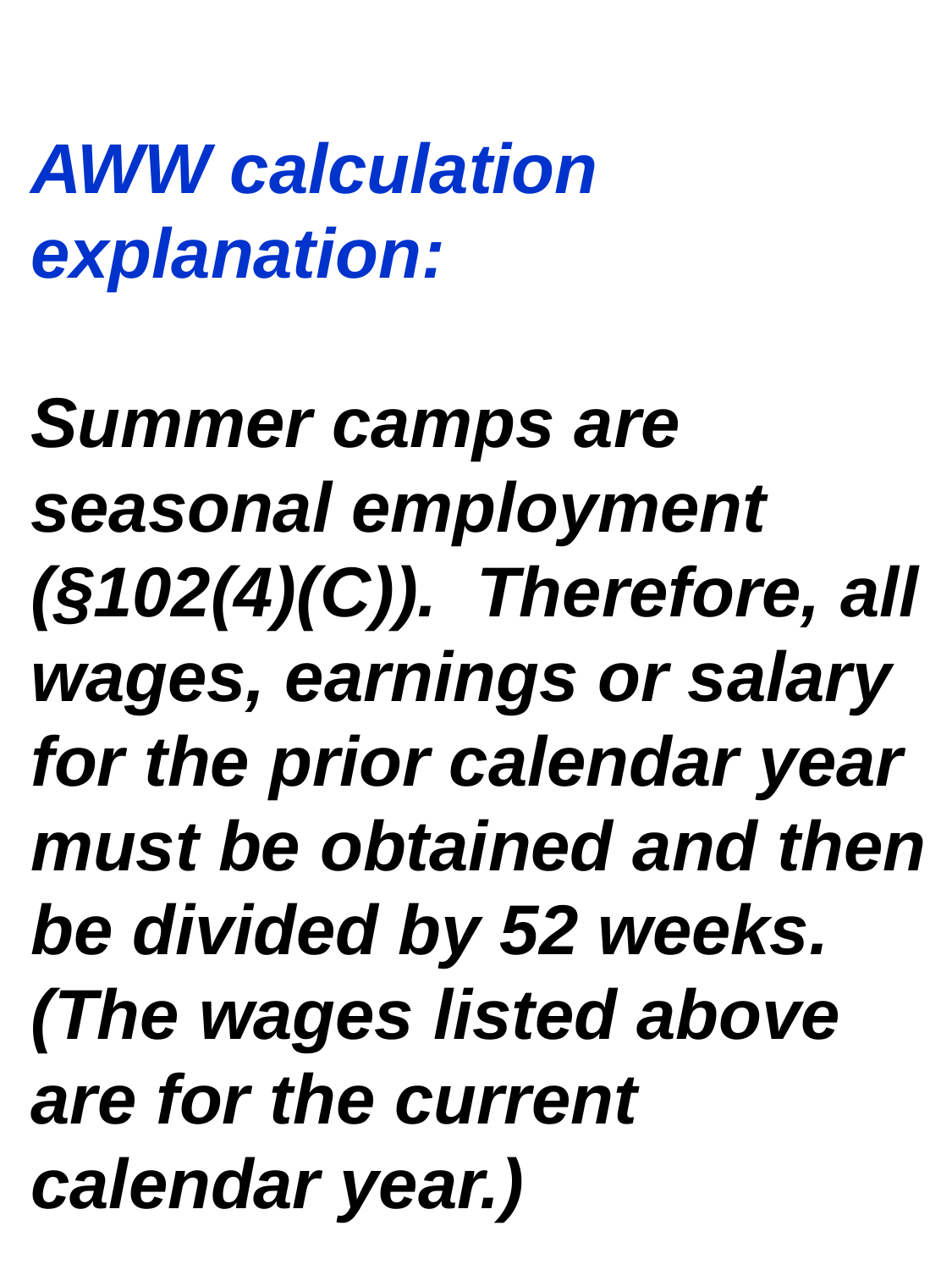

AWW calculation explanation:

Summer camps are seasonal employment (§102(4)(C)).  Therefore, all wages, earnings or salary for the prior calendar year must be obtained and then be divided by 52 weeks.  (The wages listed above are for the current calendar year.)